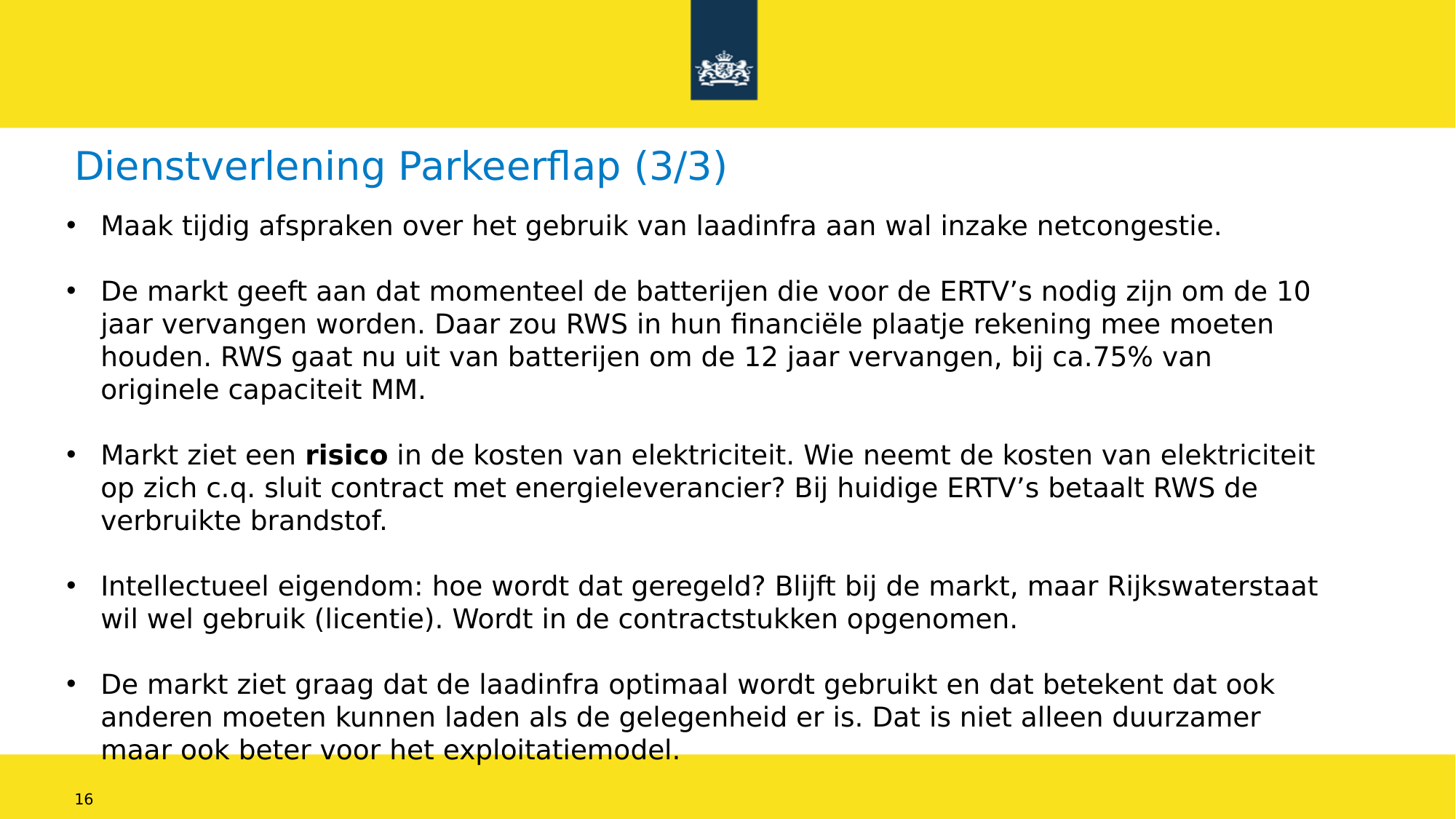

# Dienstverlening Parkeerflap (3/3)
Maak tijdig afspraken over het gebruik van laadinfra aan wal inzake netcongestie.

De markt geeft aan dat momenteel de batterijen die voor de ERTV’s nodig zijn om de 10 jaar vervangen worden. Daar zou RWS in hun financiële plaatje rekening mee moeten houden. RWS gaat nu uit van batterijen om de 12 jaar vervangen, bij ca.75% van originele capaciteit MM.
Markt ziet een risico in de kosten van elektriciteit. Wie neemt de kosten van elektriciteit op zich c.q. sluit contract met energieleverancier? Bij huidige ERTV’s betaalt RWS de verbruikte brandstof.
Intellectueel eigendom: hoe wordt dat geregeld? Blijft bij de markt, maar Rijkswaterstaat wil wel gebruik (licentie). Wordt in de contractstukken opgenomen.

De markt ziet graag dat de laadinfra optimaal wordt gebruikt en dat betekent dat ook anderen moeten kunnen laden als de gelegenheid er is. Dat is niet alleen duurzamer maar ook beter voor het exploitatiemodel.